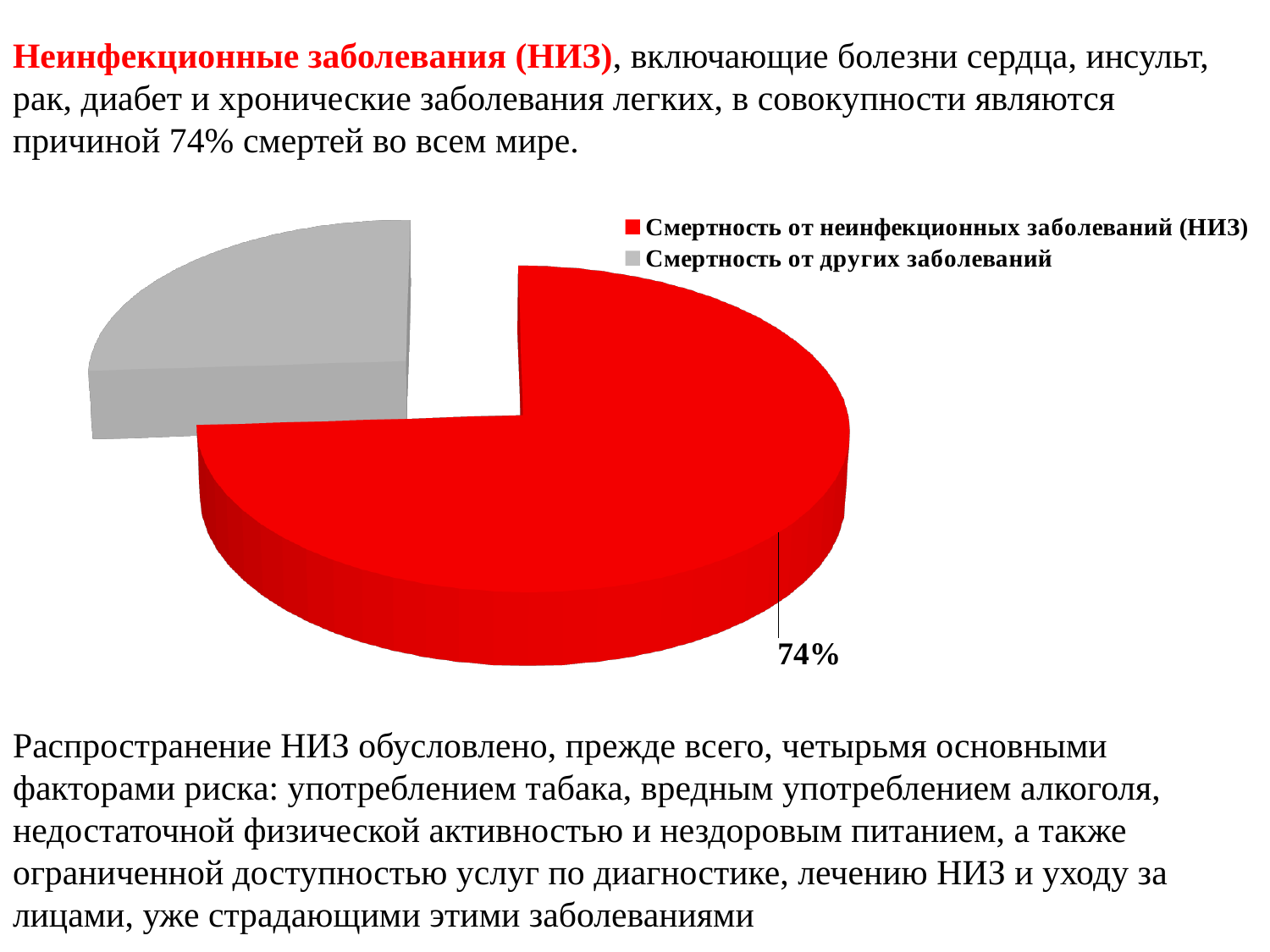

Неинфекционные заболевания (НИЗ), включающие болезни сердца, инсульт, рак, диабет и хронические заболевания легких, в совокупности являются причиной 74% смертей во всем мире.

[unsupported chart]

Распространение НИЗ обусловлено, прежде всего, четырьмя основными факторами риска: употреблением табака, вредным употреблением алкоголя, недостаточной физической активностью и нездоровым питанием, а также ограниченной доступностью услуг по диагностике, лечению НИЗ и уходу за лицами, уже страдающими этими заболеваниями